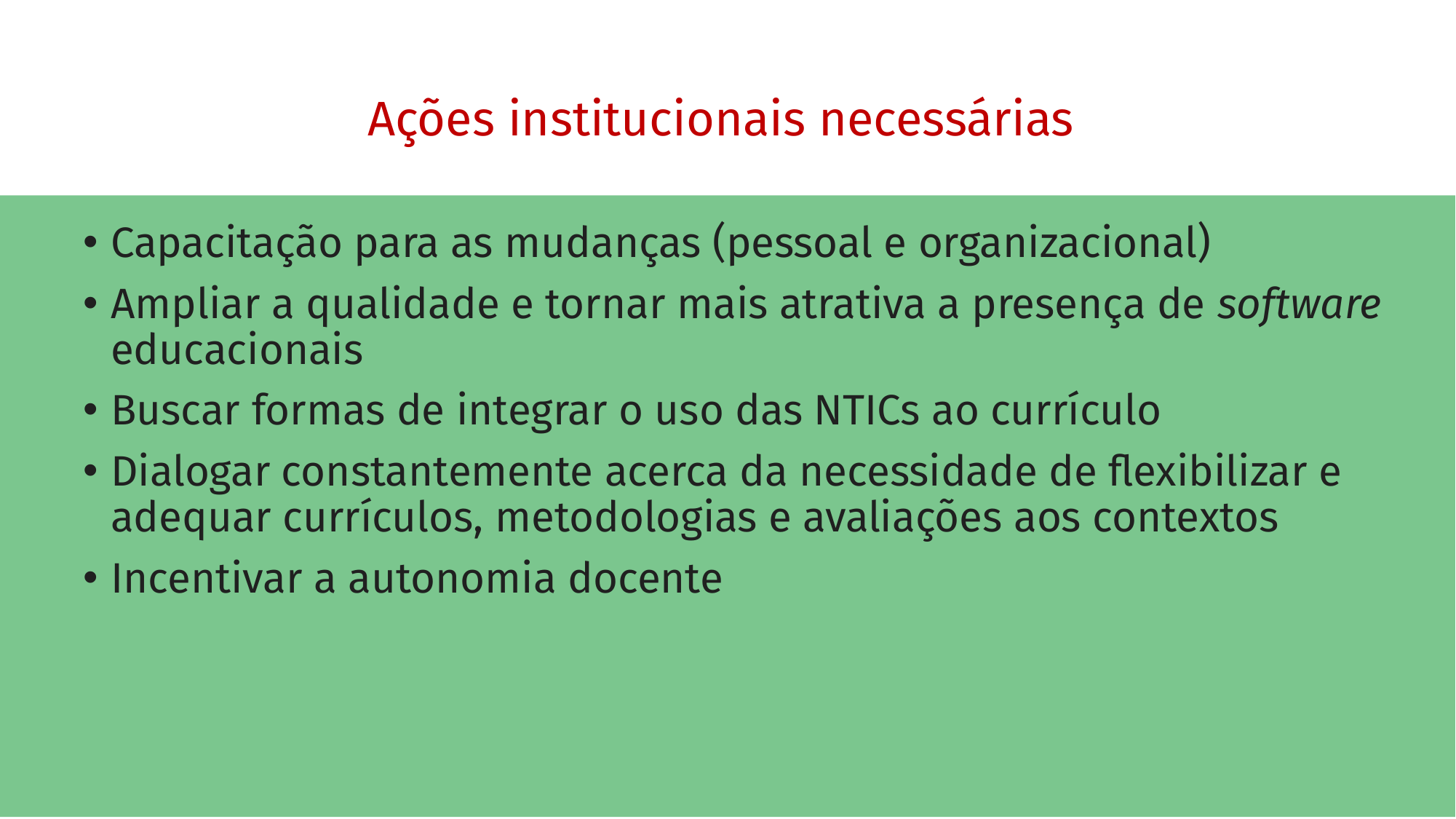

# Ações institucionais necessárias

Capacitação para as mudanças (pessoal e organizacional)
Ampliar a qualidade e tornar mais atrativa a presença de software educacionais
Buscar formas de integrar o uso das NTICs ao currículo
Dialogar constantemente acerca da necessidade de flexibilizar e adequar currículos, metodologias e avaliações aos contextos
Incentivar a autonomia docente